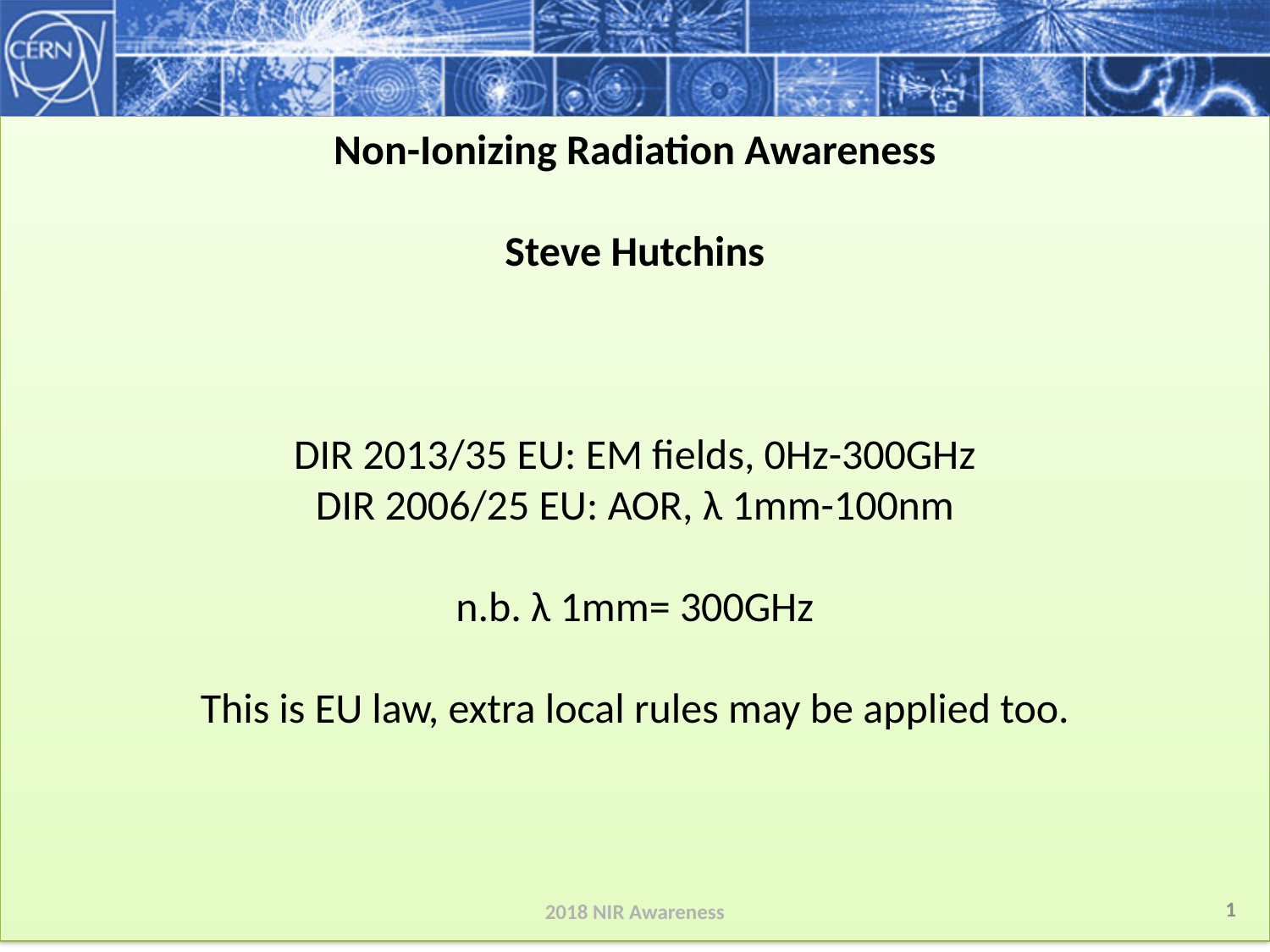

Non-Ionizing Radiation Awareness

Steve Hutchins

DIR 2013/35 EU: EM fields, 0Hz-300GHz
DIR 2006/25 EU: AOR, λ 1mm-100nm

n.b. λ 1mm= 300GHz

This is EU law, extra local rules may be applied too.

2018 NIR Awareness
1